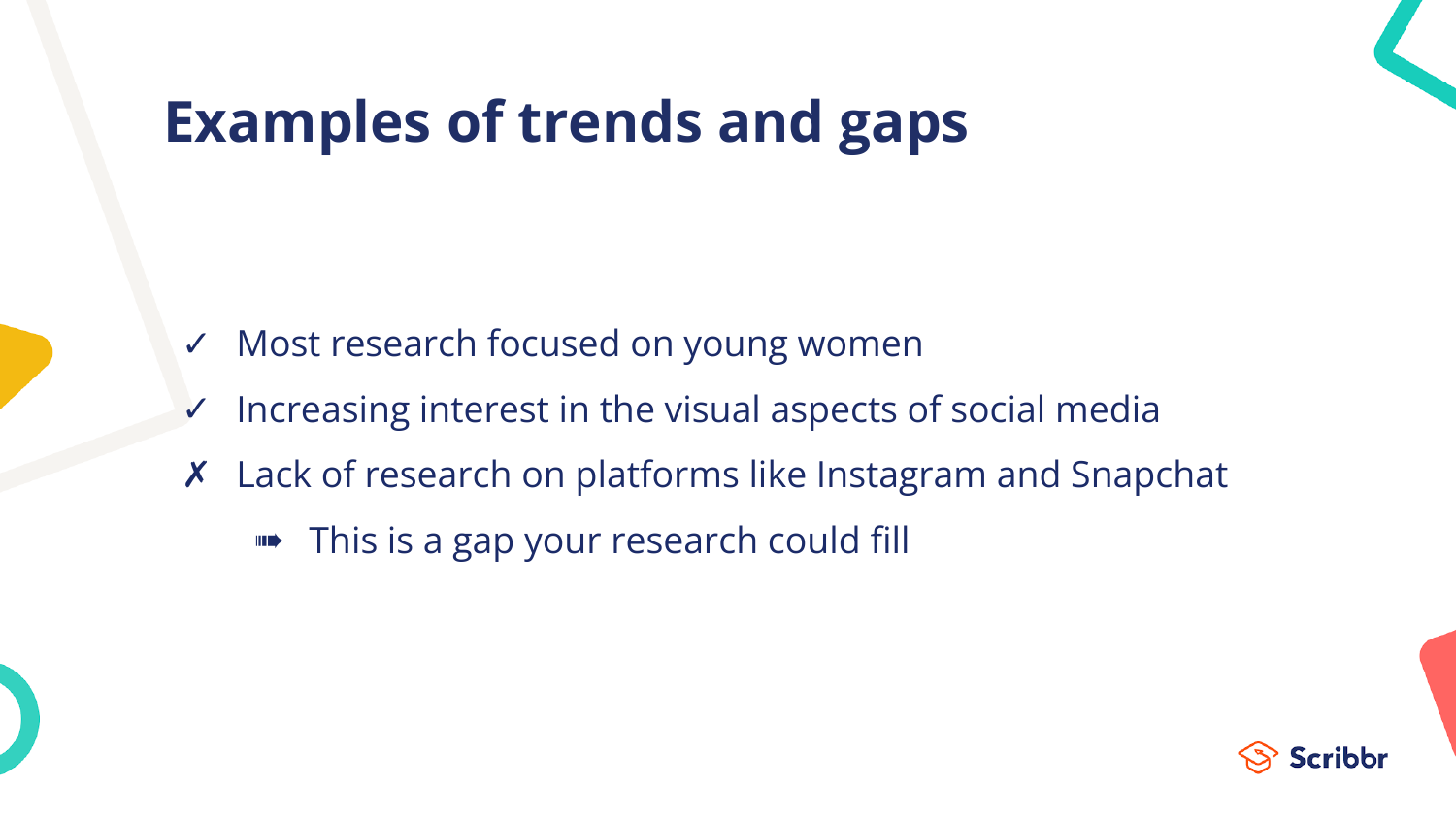

# Examples of trends and gaps
Most research focused on young women
Increasing interest in the visual aspects of social media
Lack of research on platforms like Instagram and Snapchat
This is a gap your research could fill